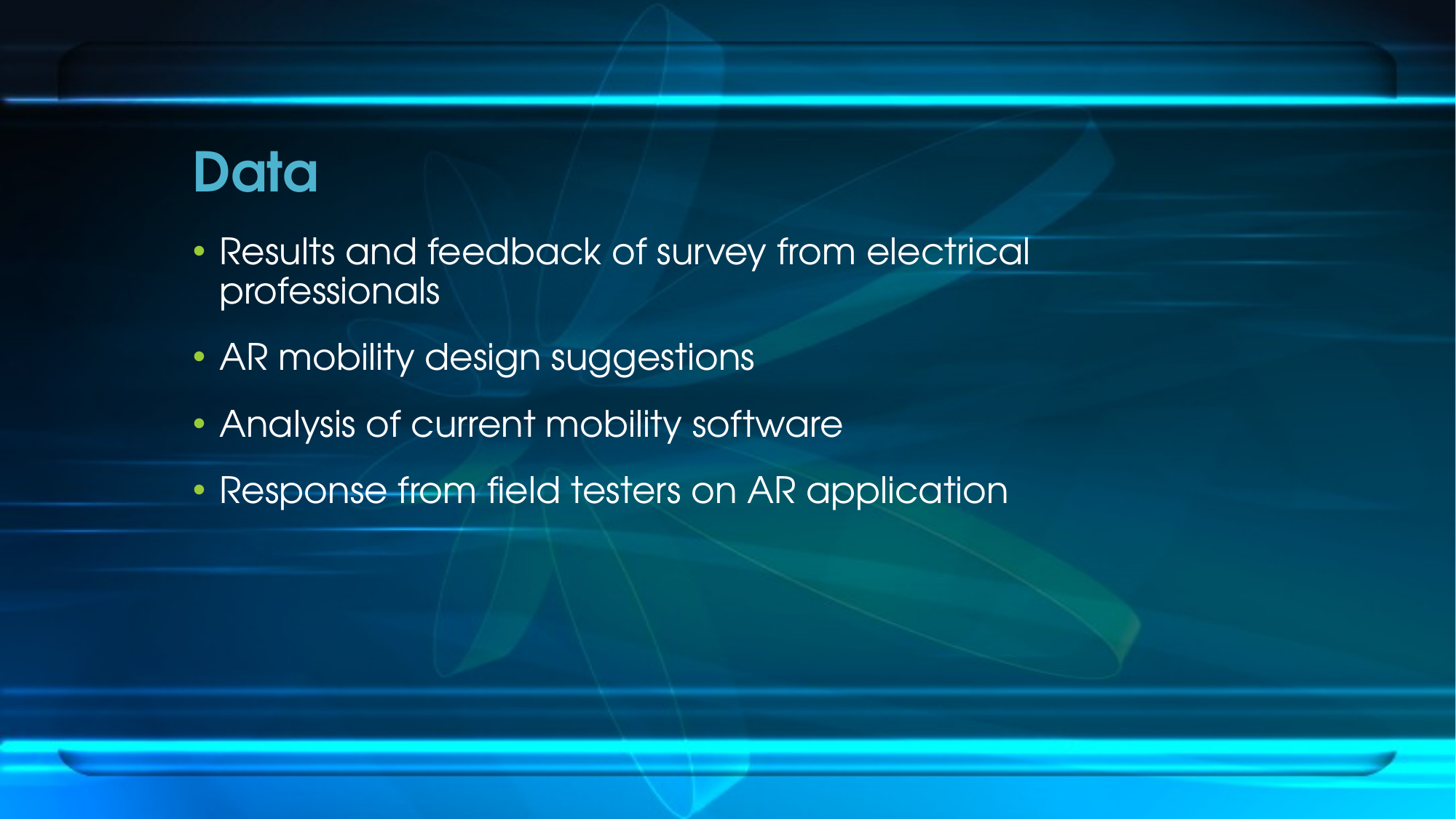

# Data
Results and feedback of survey from electrical professionals
AR mobility design suggestions
Analysis of current mobility software
Response from field testers on AR application